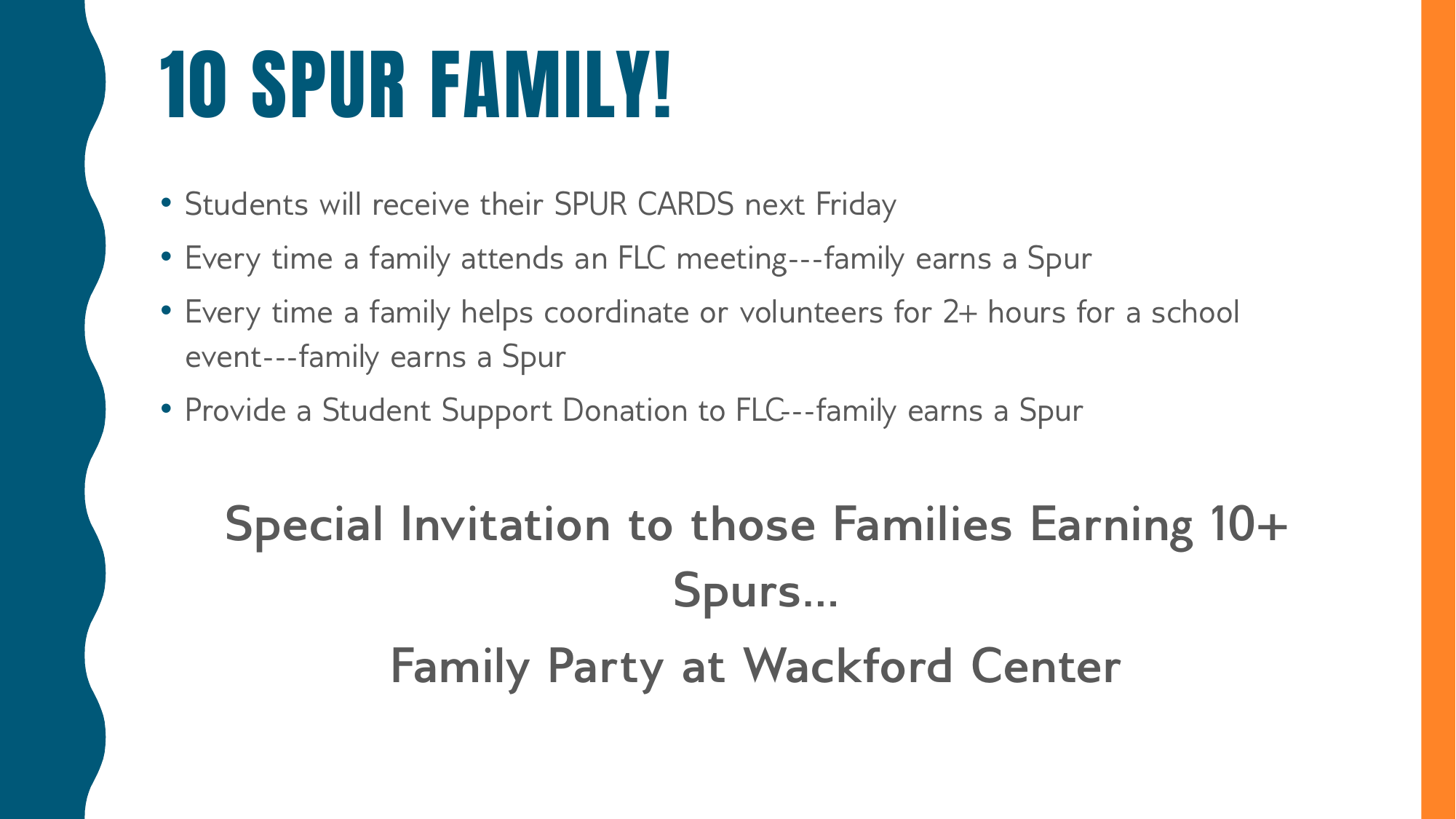

# 10 Spur family!
Students will receive their SPUR CARDS next Friday
Every time a family attends an FLC meeting---family earns a Spur
Every time a family helps coordinate or volunteers for 2+ hours for a school event---family earns a Spur
Provide a Student Support Donation to FLC---family earns a Spur

Special Invitation to those Families Earning 10+ Spurs…
Family Party at Wackford Center